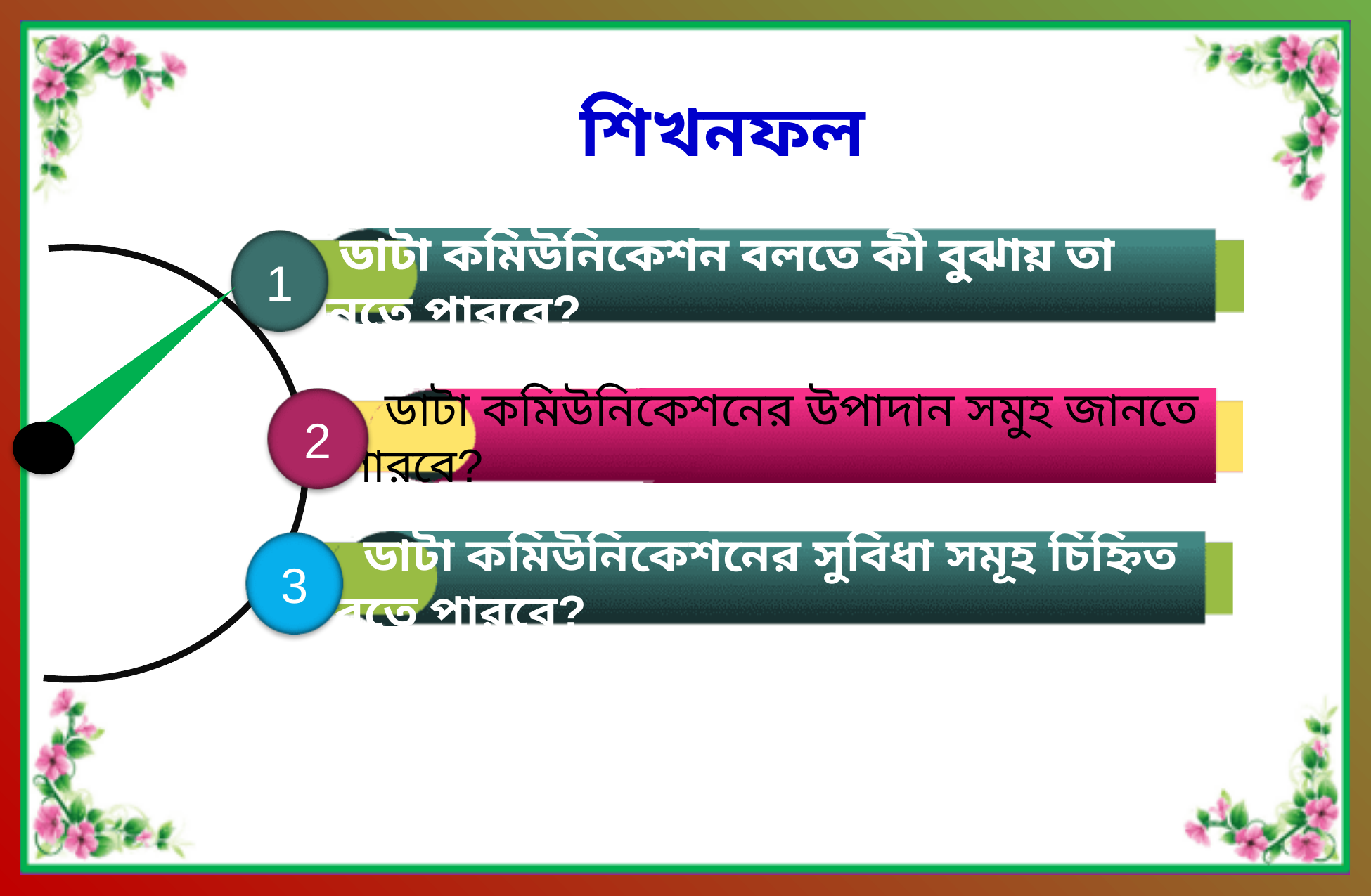

শিখনফল

     ডাটা কমিউনিকেশন বলতে কী বুঝায় তা জানতে পারবে?
1

2
    ডাটা কমিউনিকেশনের উপাদান সমুহ জানতে পারবে?

     ডাটা কমিউনিকেশনের সুবিধা সমূহ চিহ্নিত করতে পারবে?
3